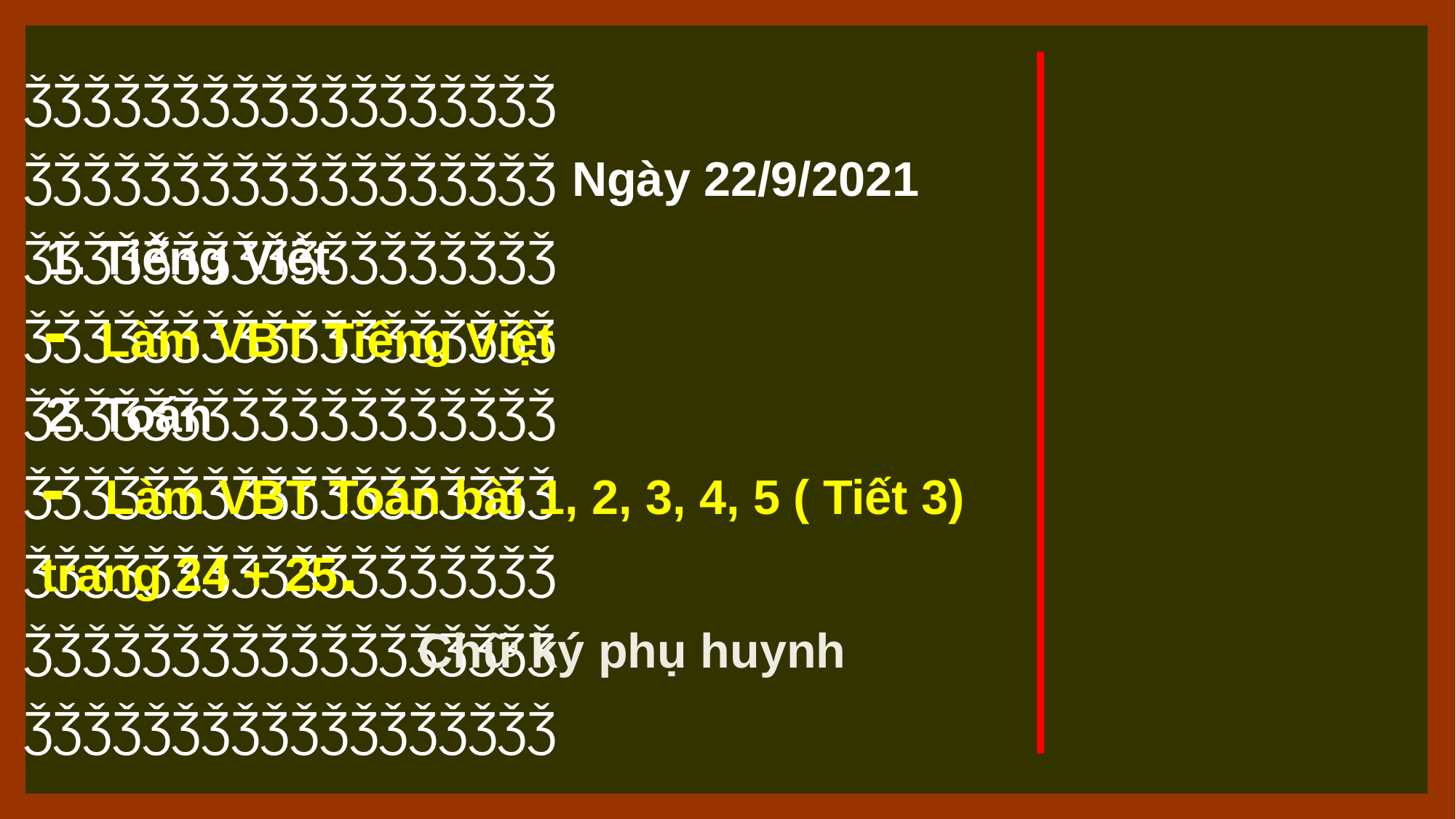

ǮǮǮǮǮǮǮǮǮǮǮǮǮǮǮǮǮǮ
ǮǮǮǮǮǮǮǮǮǮǮǮǮǮǮǮǮǮ
ǮǮǮǮǮǮǮǮǮǮǮǮǮǮǮǮǮǮ
ǮǮǮǮǮǮǮǮǮǮǮǮǮǮǮǮǮǮ
ǮǮǮǮǮǮǮǮǮǮǮǮǮǮǮǮǮǮ
ǮǮǮǮǮǮǮǮǮǮǮǮǮǮǮǮǮǮ
ǮǮǮǮǮǮǮǮǮǮǮǮǮǮǮǮǮǮ
ǮǮǮǮǮǮǮǮǮǮǮǮǮǮǮǮǮǮ
ǮǮǮǮǮǮǮǮǮǮǮǮǮǮǮǮǮǮ
Ngày 22/9/2021
1. Tiếng Việt
-  Làm VBT Tiếng Việt
2. Toán
-  Làm VBT Toán bài 1, 2, 3, 4, 5 ( Tiết 3)
trang 24 + 25.
Chữ ký phụ huynh